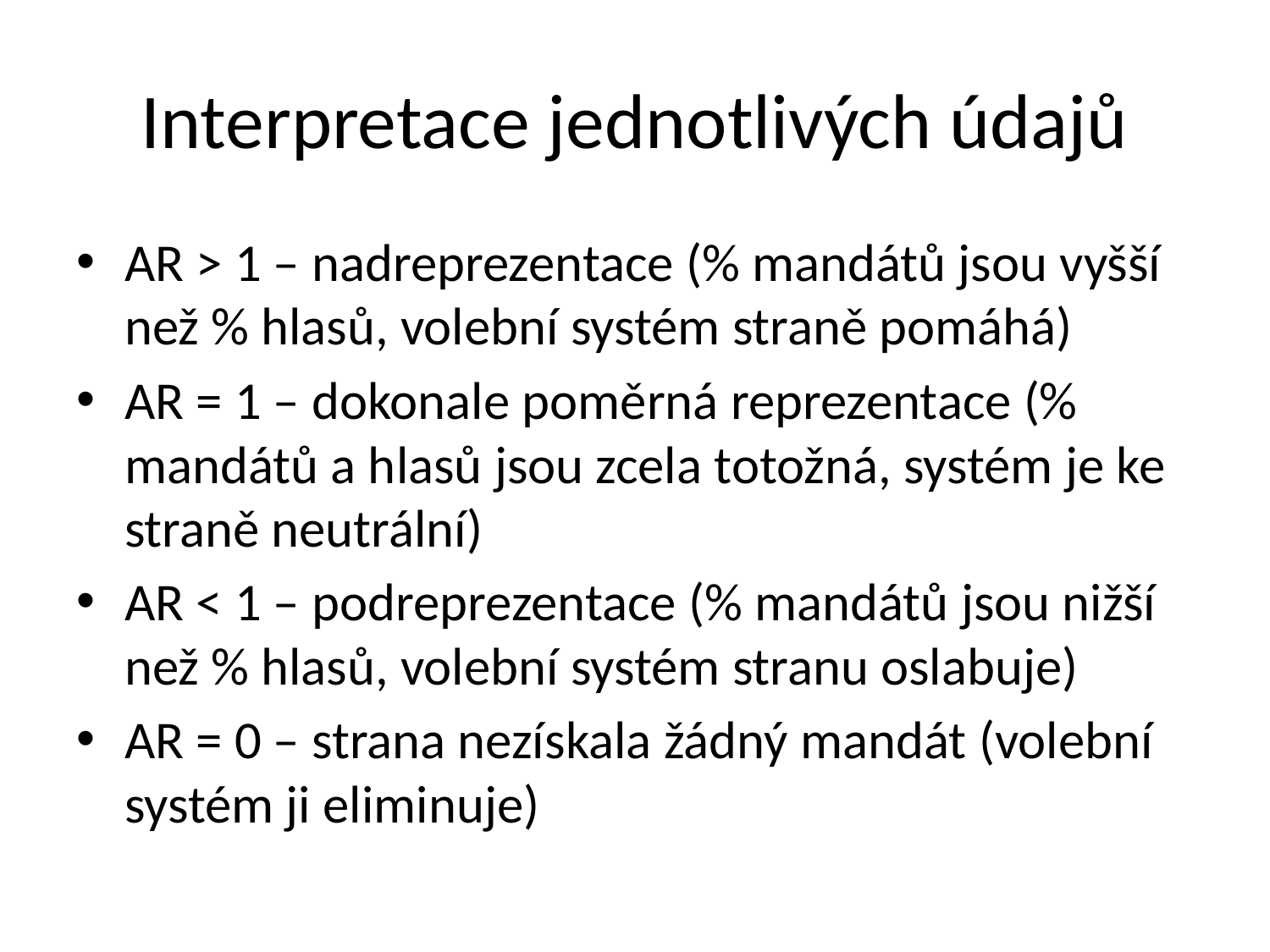

# Interpretace jednotlivých údajů
AR > 1 – nadreprezentace (% mandátů jsou vyšší než % hlasů, volební systém straně pomáhá)
AR = 1 – dokonale poměrná reprezentace (% mandátů a hlasů jsou zcela totožná, systém je ke straně neutrální)
AR < 1 – podreprezentace (% mandátů jsou nižší než % hlasů, volební systém stranu oslabuje)
AR = 0 – strana nezískala žádný mandát (volební systém ji eliminuje)